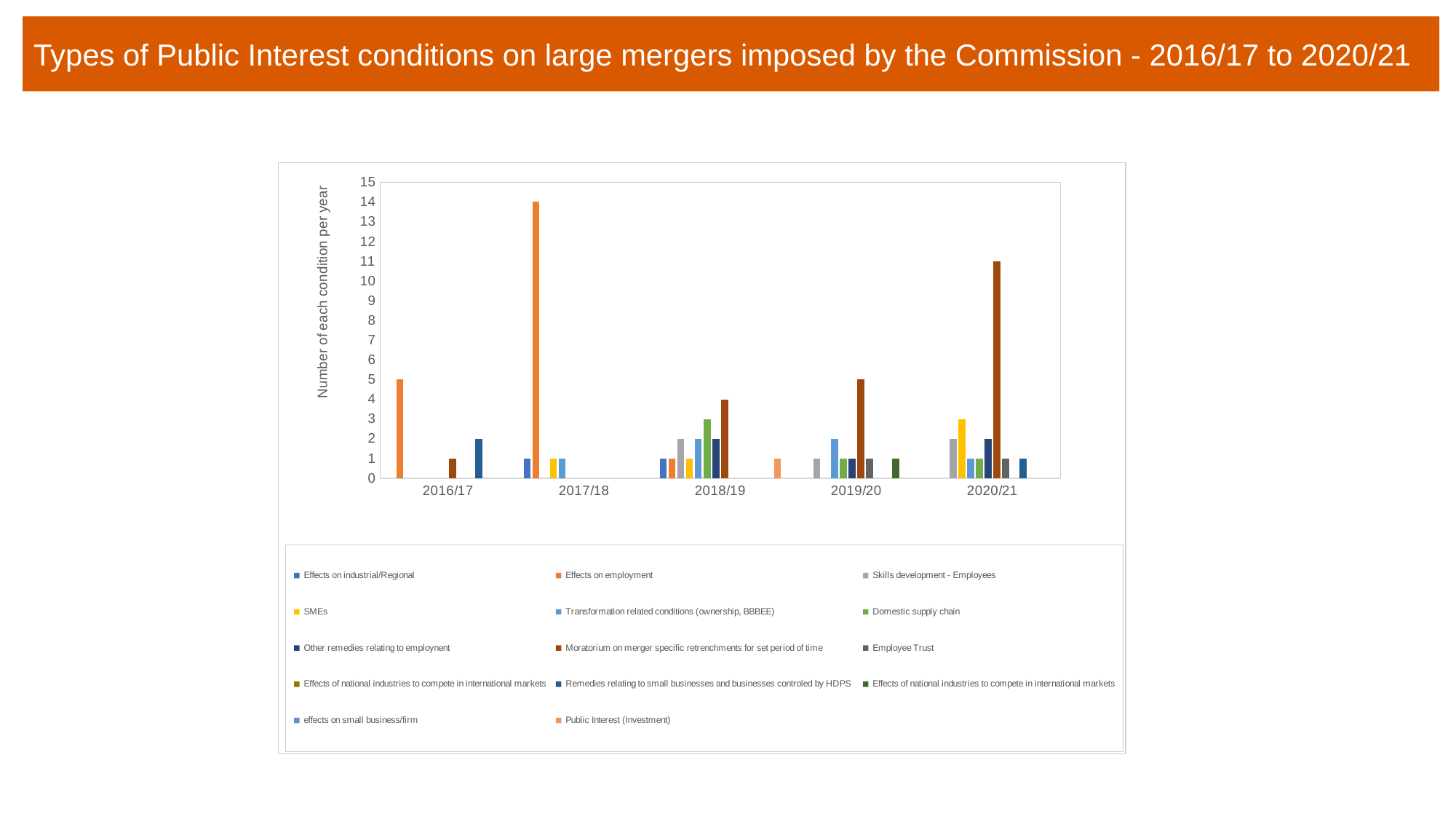

Types of Public Interest conditions on large mergers imposed by the Commission - 2016/17 to 2020/21

### Chart

| Category | Effects on industrial/Regional  | Effects on employment | Skills development - Employees | SMEs  | Transformation related conditions (ownership, BBBEE) | Domestic supply chain  | Other remedies relating to employnent  | Moratorium on merger specific retrenchments for set period of time | Employee Trust  | Effects of national industries to compete in international markets | Remedies relating to small businesses and businesses controled by HDPS  | Effects of national industries to compete in international markets | effects on small business/firm  | Public Interest (Investment) |
|---|---|---|---|---|---|---|---|---|---|---|---|---|---|---|
| 2016/17 | None | 5.0 | None | None | None | None | None | 1.0 | None | None | 2.0 | None | None | None |
| 2017/18 | 1.0 | 14.0 | None | 1.0 | 1.0 | None | None | None | None | None | None | None | None | None |
| 2018/19 | 1.0 | 1.0 | 2.0 | 1.0 | 2.0 | 3.0 | 2.0 | 4.0 | None | None | None | None | None | 1.0 |
| 2019/20 | None | None | 1.0 | None | 2.0 | 1.0 | 1.0 | 5.0 | 1.0 | None | None | 1.0 | None | None |
| 2020/21 | None | None | 2.0 | 3.0 | 1.0 | 1.0 | 2.0 | 11.0 | 1.0 | None | 1.0 | None | None | None |